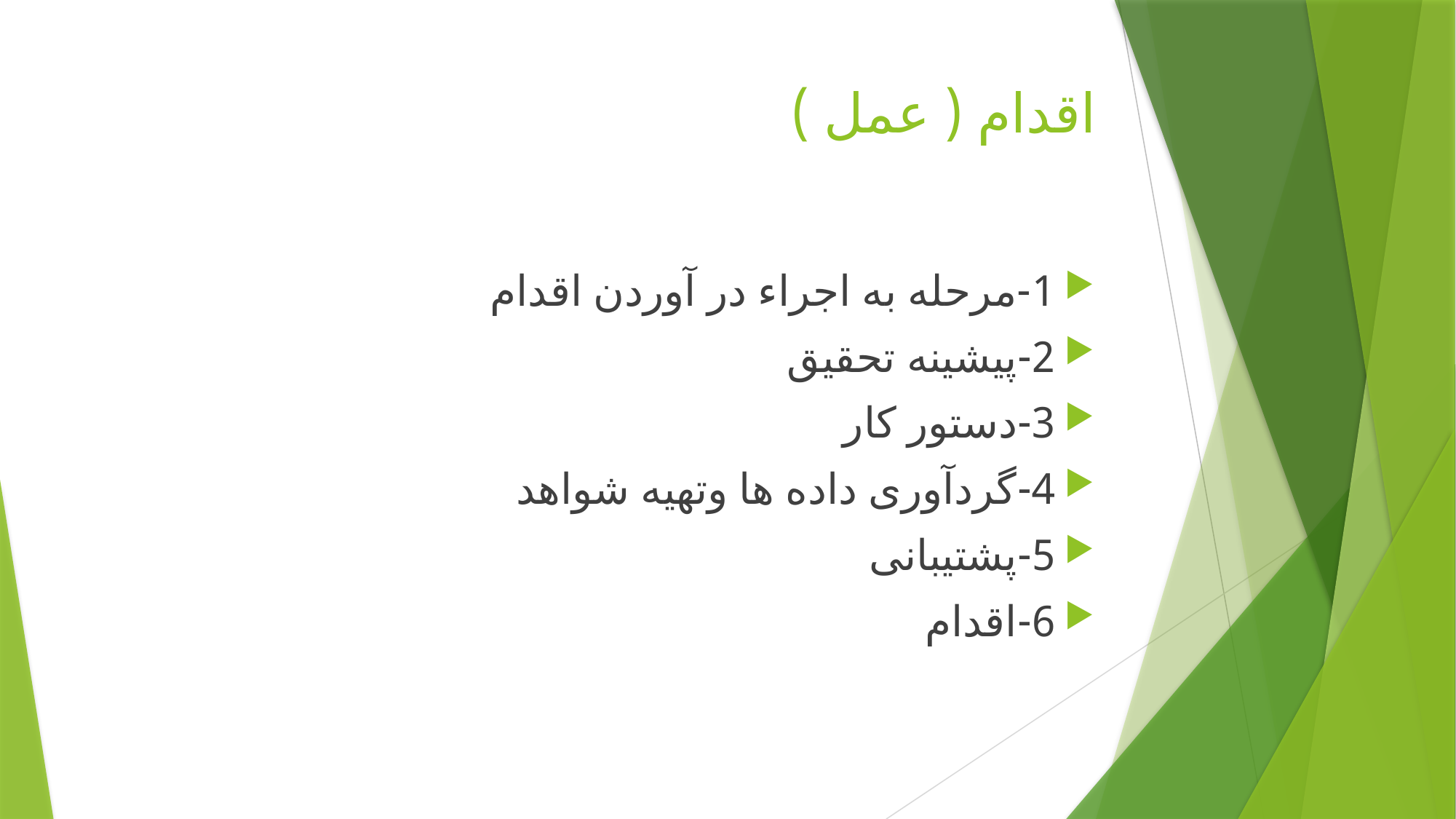

# اقدام ( عمل )
1-مرحله به اجراء در آوردن اقدام
2-پیشینه تحقیق
3-دستور کار
4-گردآوری داده ها وتهیه شواهد
5-پشتیبانی
6-اقدام